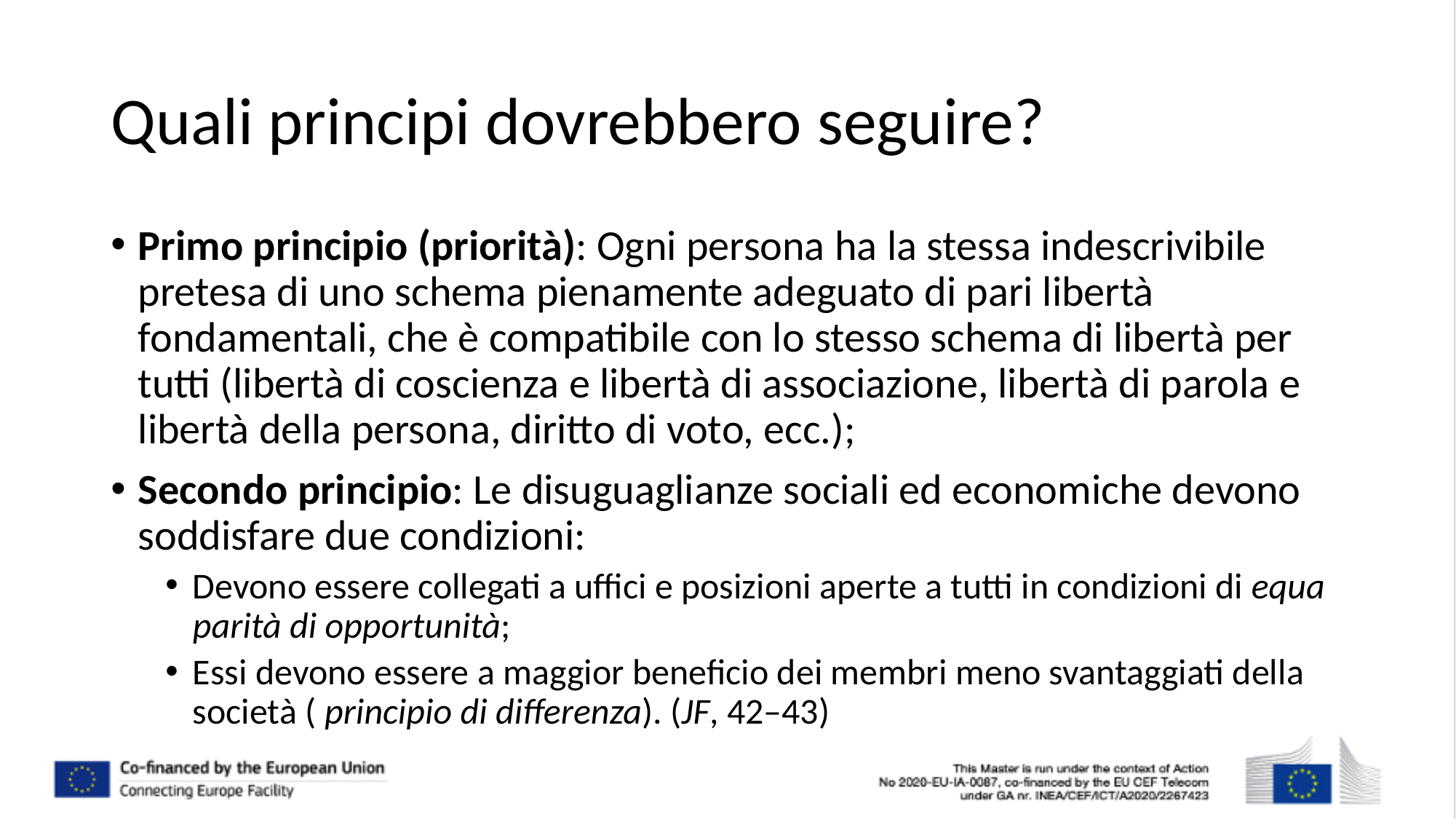

# Quali principi dovrebbero seguire?
Primo principio (priorità): Ogni persona ha la stessa indescrivibile pretesa di uno schema pienamente adeguato di pari libertà fondamentali, che è compatibile con lo stesso schema di libertà per tutti (libertà di coscienza e libertà di associazione, libertà di parola e libertà della persona, diritto di voto, ecc.);
Secondo principio: Le disuguaglianze sociali ed economiche devono soddisfare due condizioni:
Devono essere collegati a uffici e posizioni aperte a tutti in condizioni di equa parità di opportunità;
Essi devono essere a maggior beneficio dei membri meno svantaggiati della società ( principio di differenza). (JF, 42–43)